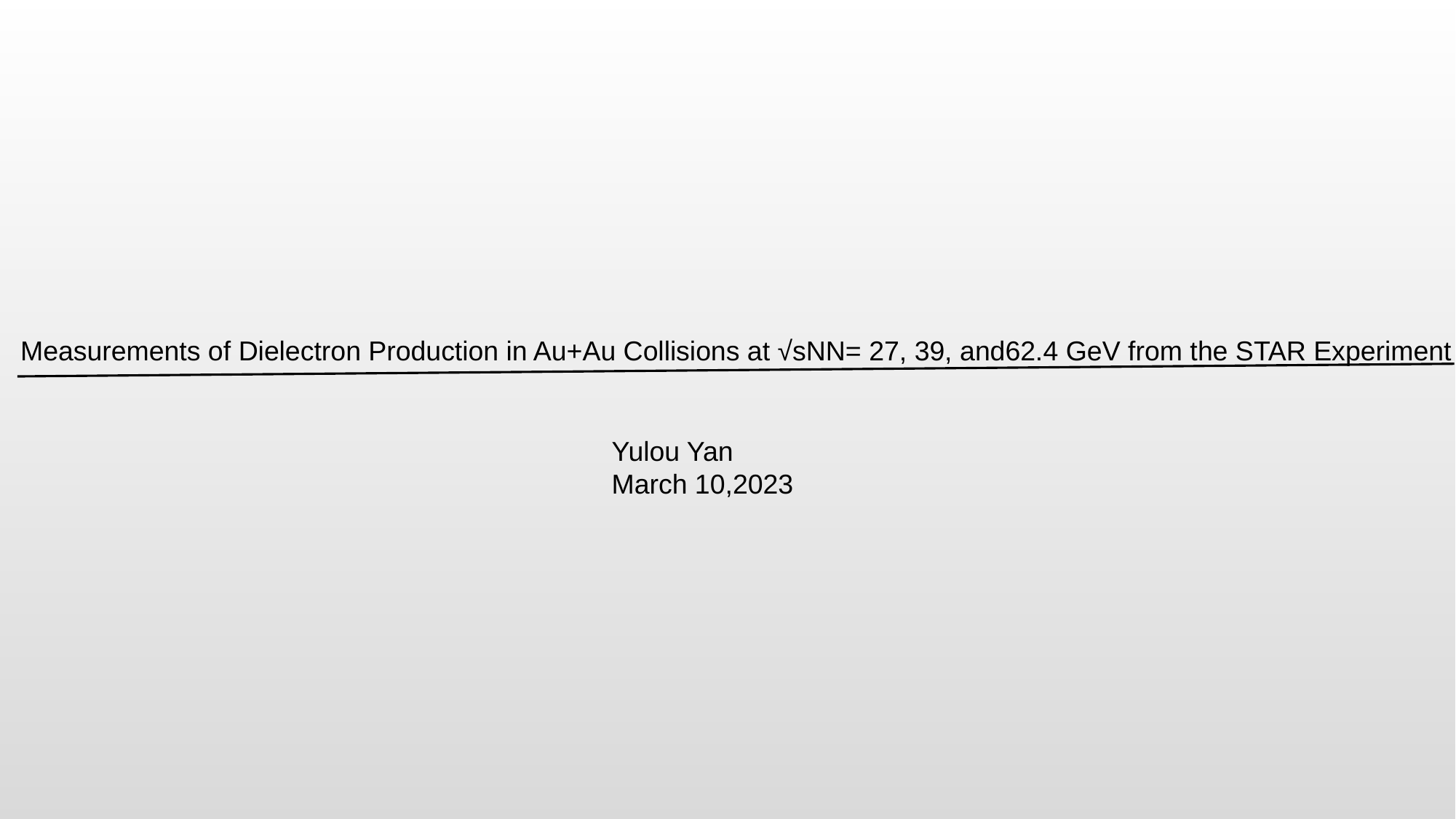

Measurements of Dielectron Production in Au+Au Collisions at √sNN= 27, 39, and62.4 GeV from the STAR Experiment
Yulou Yan
March 10,2023